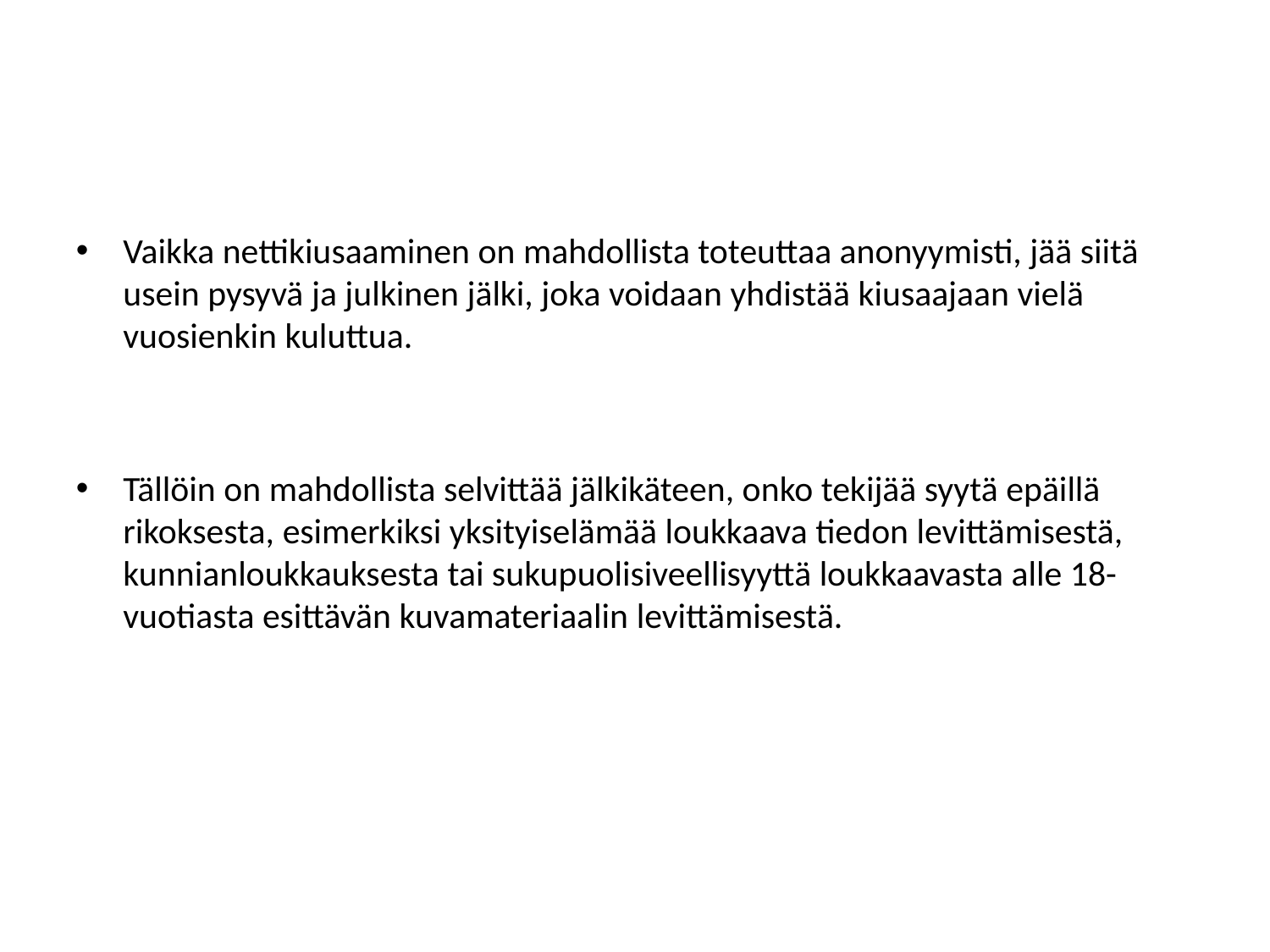

Vaikka nettikiusaaminen on mahdollista toteuttaa anonyymisti, jää siitä usein pysyvä ja julkinen jälki, joka voidaan yhdistää kiusaajaan vielä vuosienkin kuluttua.

Tällöin on mahdollista selvittää jälkikäteen, onko tekijää syytä epäillä rikoksesta, esimerkiksi yksityiselämää loukkaava tiedon levittämisestä, kunnianloukkauksesta tai sukupuolisiveellisyyttä loukkaavasta alle 18-vuotiasta esittävän kuvamateriaalin levittämisestä.